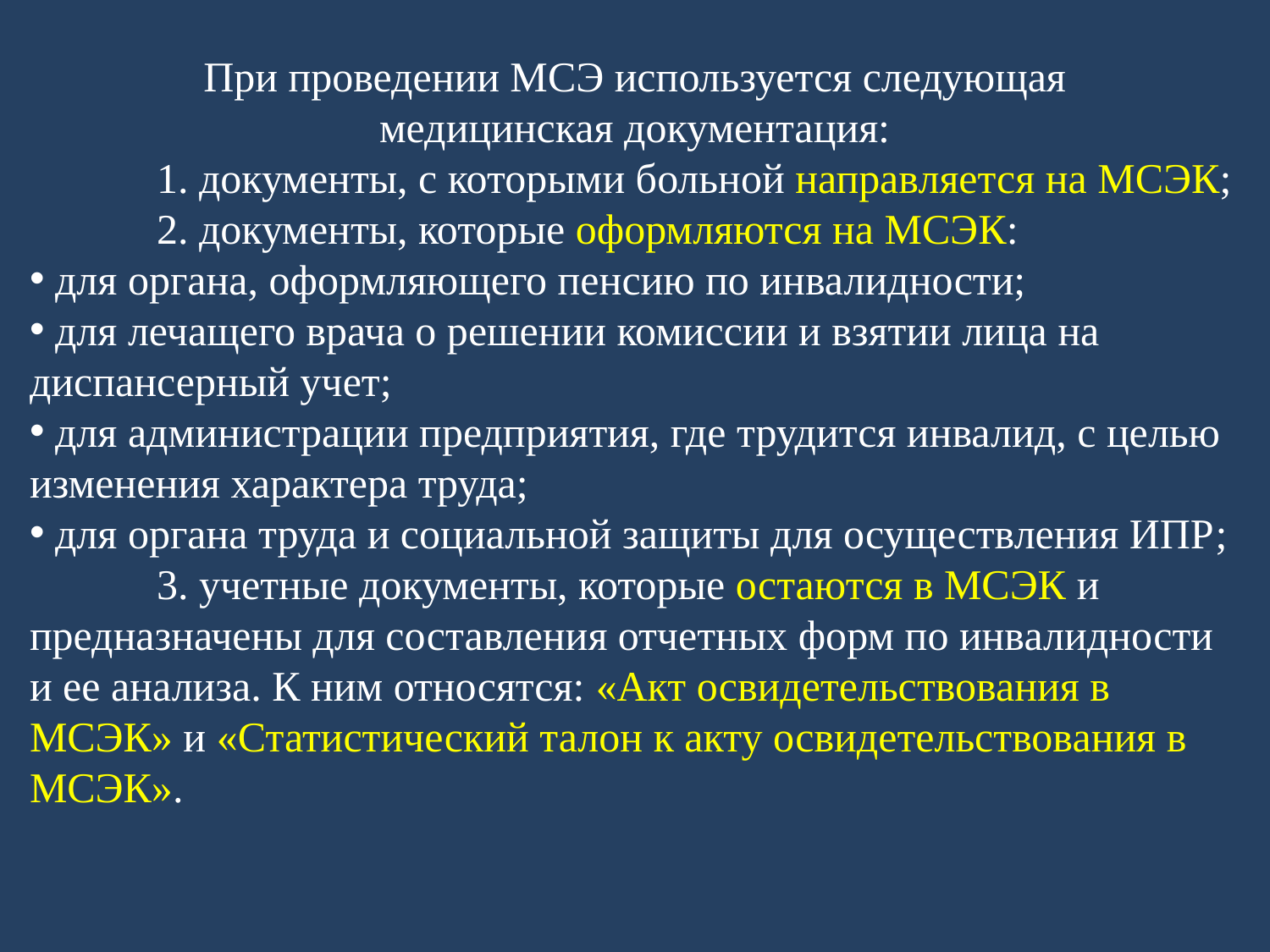

При проведении МСЭ используется следующая
медицинская документация:
	1. документы, с которыми больной направляется на МСЭК;
	2. документы, которые оформляются на МСЭК:
 для органа, оформляющего пенсию по инвалидности;
 для лечащего врача о решении комиссии и взятии лица на диспансерный учет;
 для администрации предприятия, где трудится инвалид, с целью изменения характера труда;
 для органа труда и социальной защиты для осуществления ИПР;
	3. учетные документы, которые остаются в МСЭК и предназначены для составления отчетных форм по инвалидности и ее анализа. К ним относятся: «Акт освидетельствования в МСЭК» и «Статистический талон к акту освидетельствования в МСЭК».